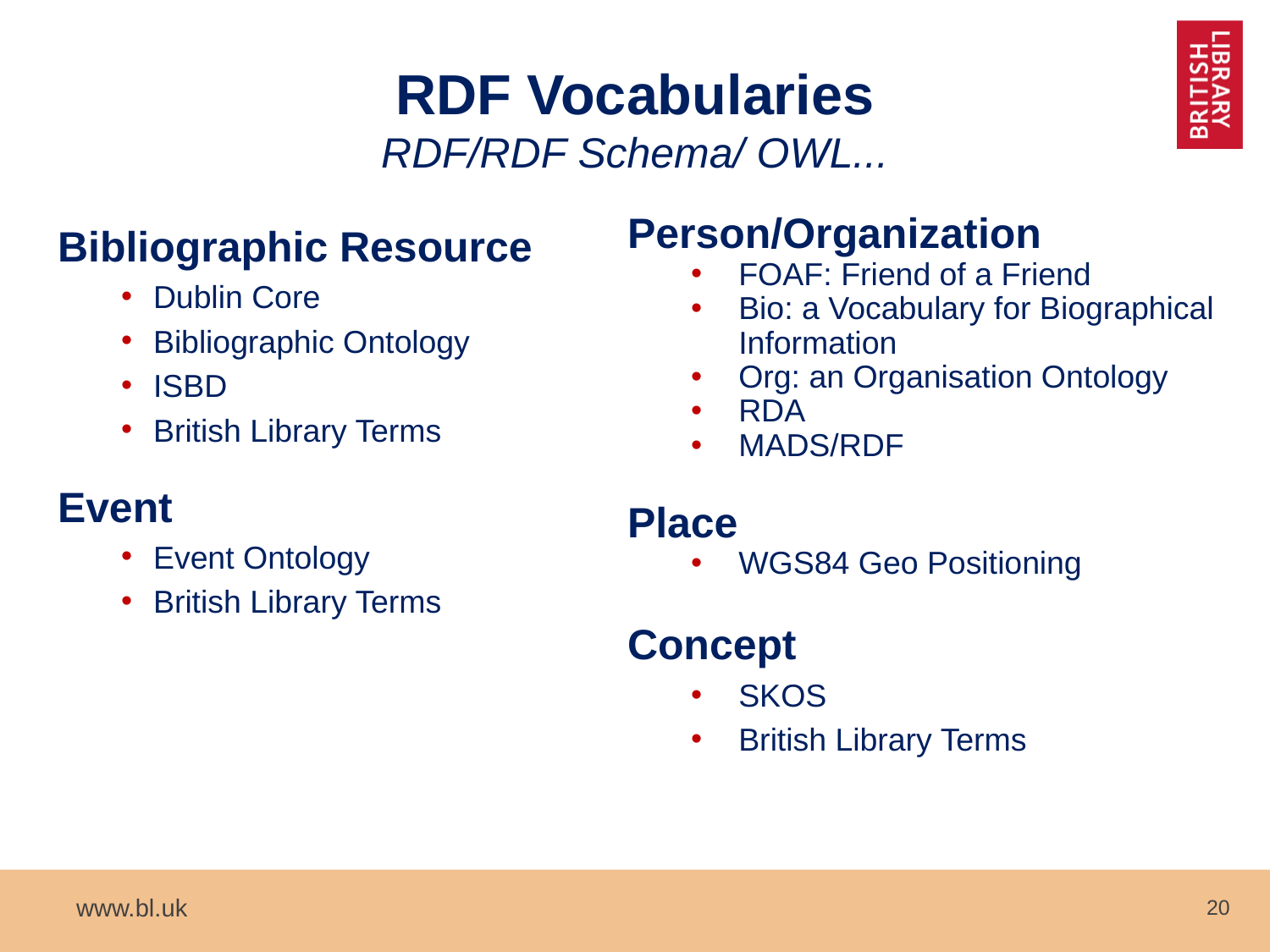

RDF Vocabularies
RDF/RDF Schema/ OWL...
Bibliographic Resource
Dublin Core
Bibliographic Ontology
ISBD
British Library Terms
Event
Event Ontology
British Library Terms

Person/Organization
FOAF: Friend of a Friend
Bio: a Vocabulary for Biographical Information
Org: an Organisation Ontology
RDA
MADS/RDF

Place
WGS84 Geo Positioning

Concept
SKOS
British Library Terms